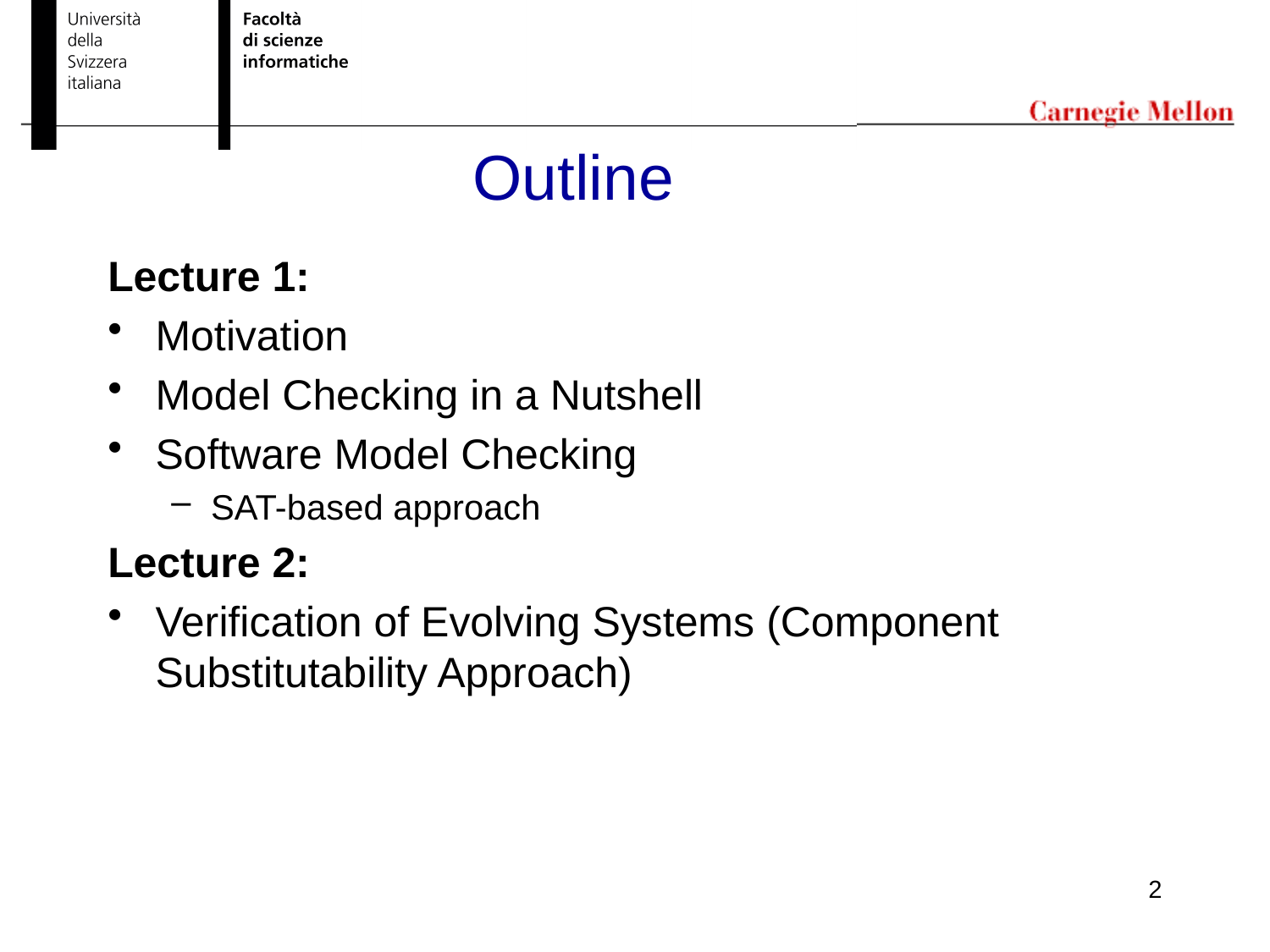

Outline
Lecture 1:
Motivation
Model Checking in a Nutshell
Software Model Checking
SAT-based approach
Lecture 2:
Verification of Evolving Systems (Component Substitutability Approach)

2